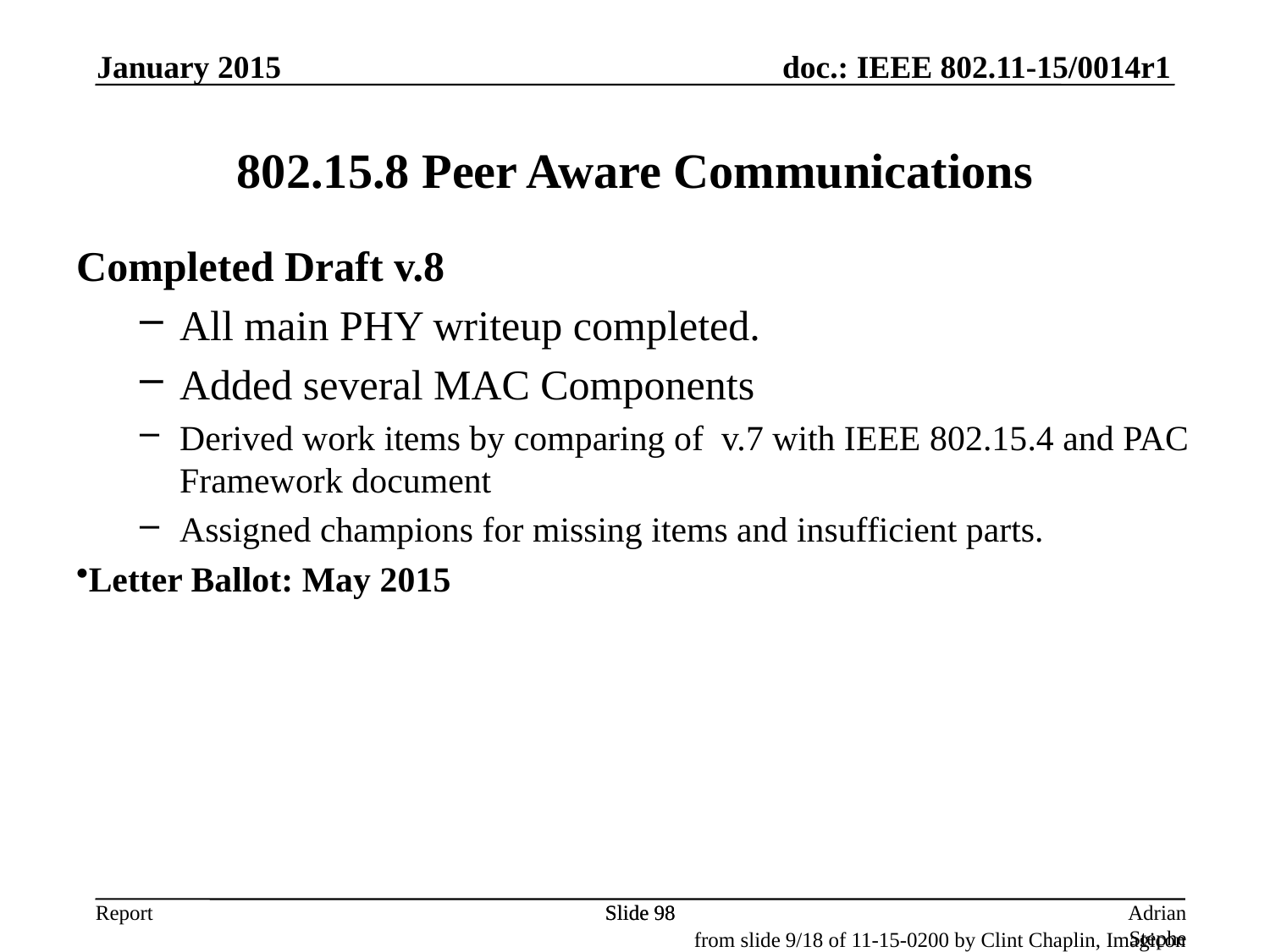

January 2015
802.15.8 Peer Aware Communications
Completed Draft v.8
All main PHY writeup completed.
Added several MAC Components
Derived work items by comparing of  v.7 with IEEE 802.15.4 and PAC Framework document
Assigned champions for missing items and insufficient parts.
Letter Ballot: May 2015
Slide 98
Slide 98
Adrian Stephens, Intel Corporation
from slide 9/18 of 11-15-0200 by Clint Chaplin, Imagicon